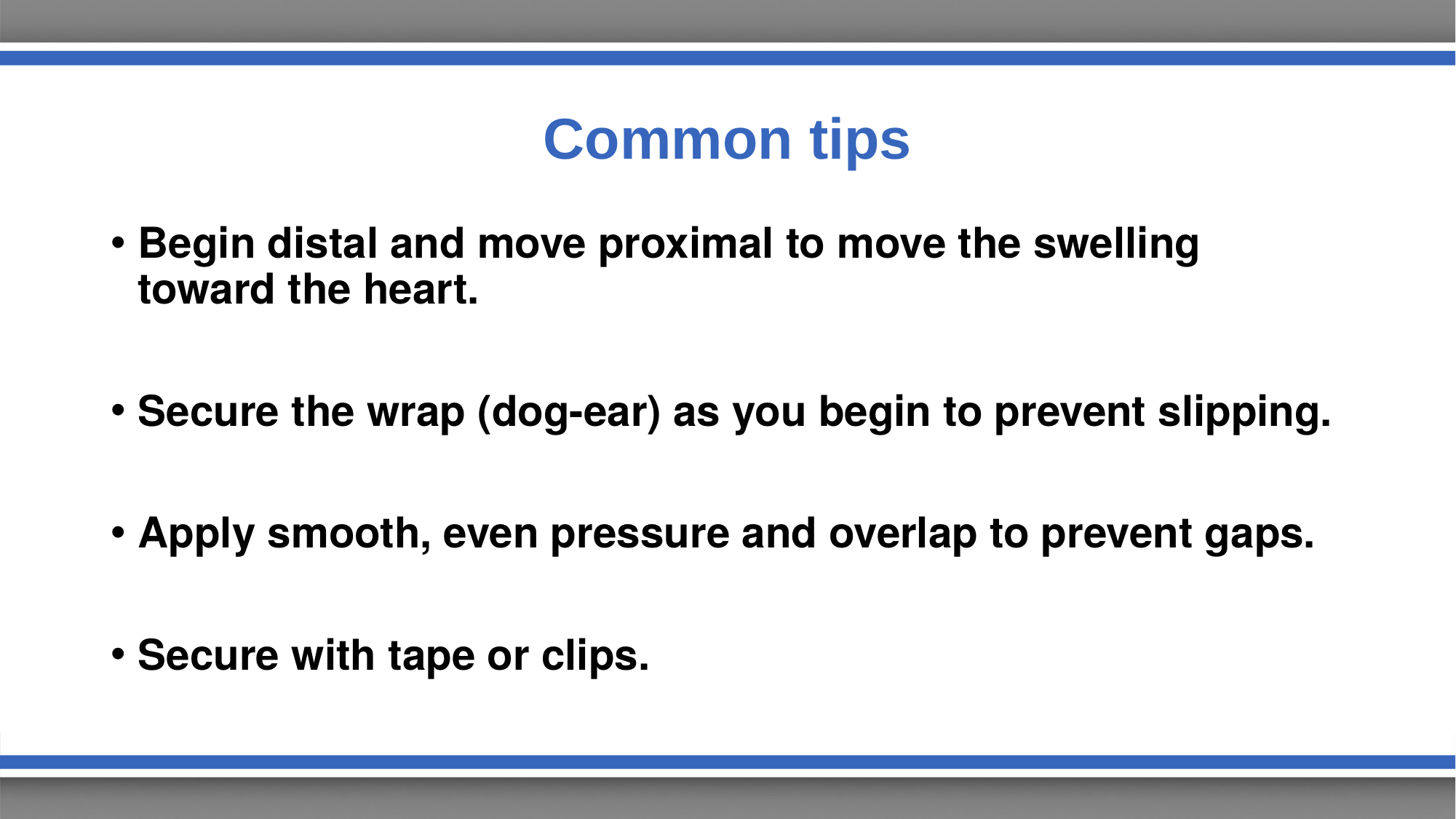

# Common tips
Begin distal and move proximal to move the swelling toward the heart.

Secure the wrap (dog-ear) as you begin to prevent slipping.

Apply smooth, even pressure and overlap to prevent gaps.

Secure with tape or clips.